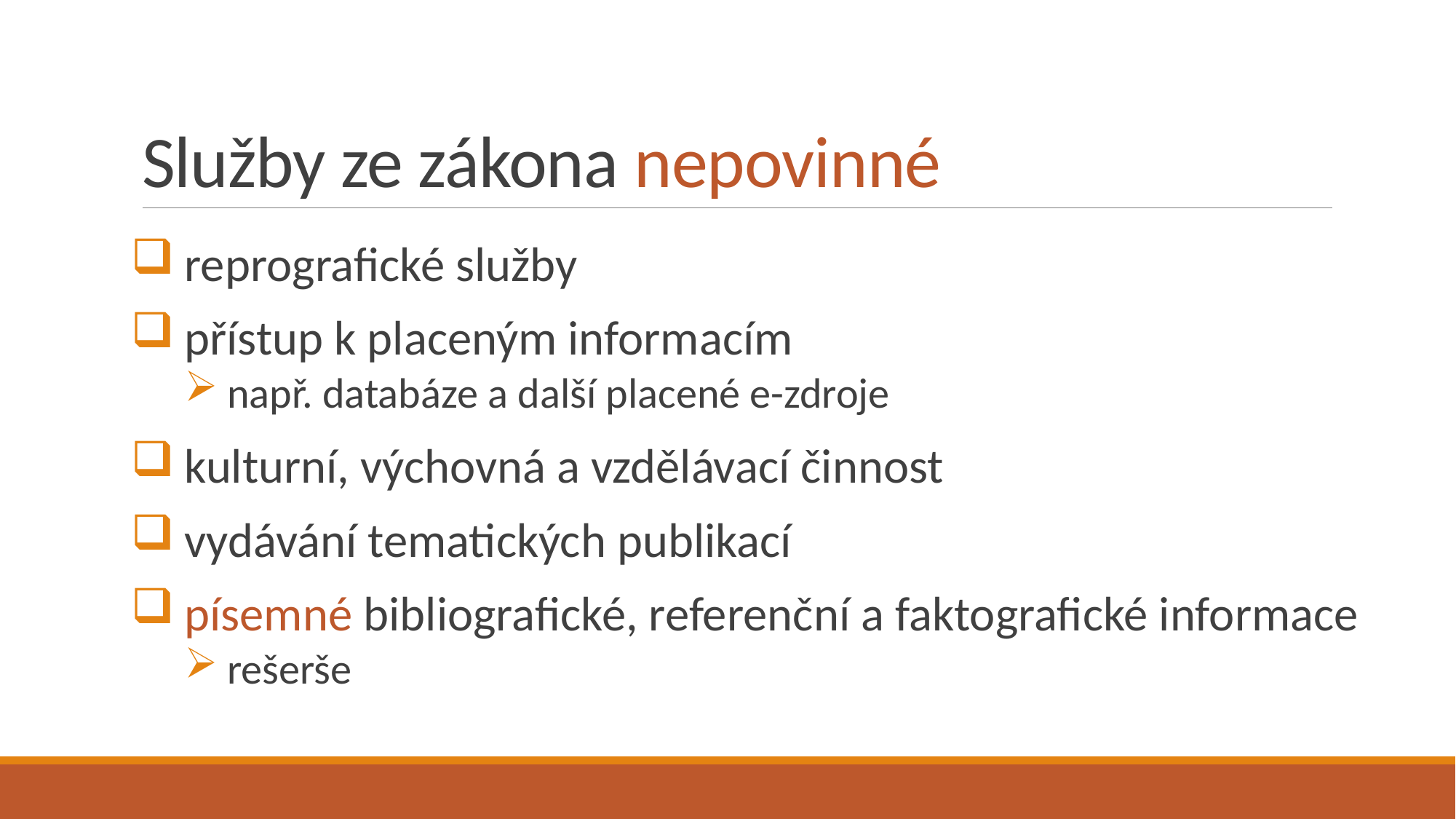

# Služby ze zákona nepovinné
reprografické služby
přístup k placeným informacím
např. databáze a další placené e-zdroje
kulturní, výchovná a vzdělávací činnost
vydávání tematických publikací
písemné bibliografické, referenční a faktografické informace
rešerše